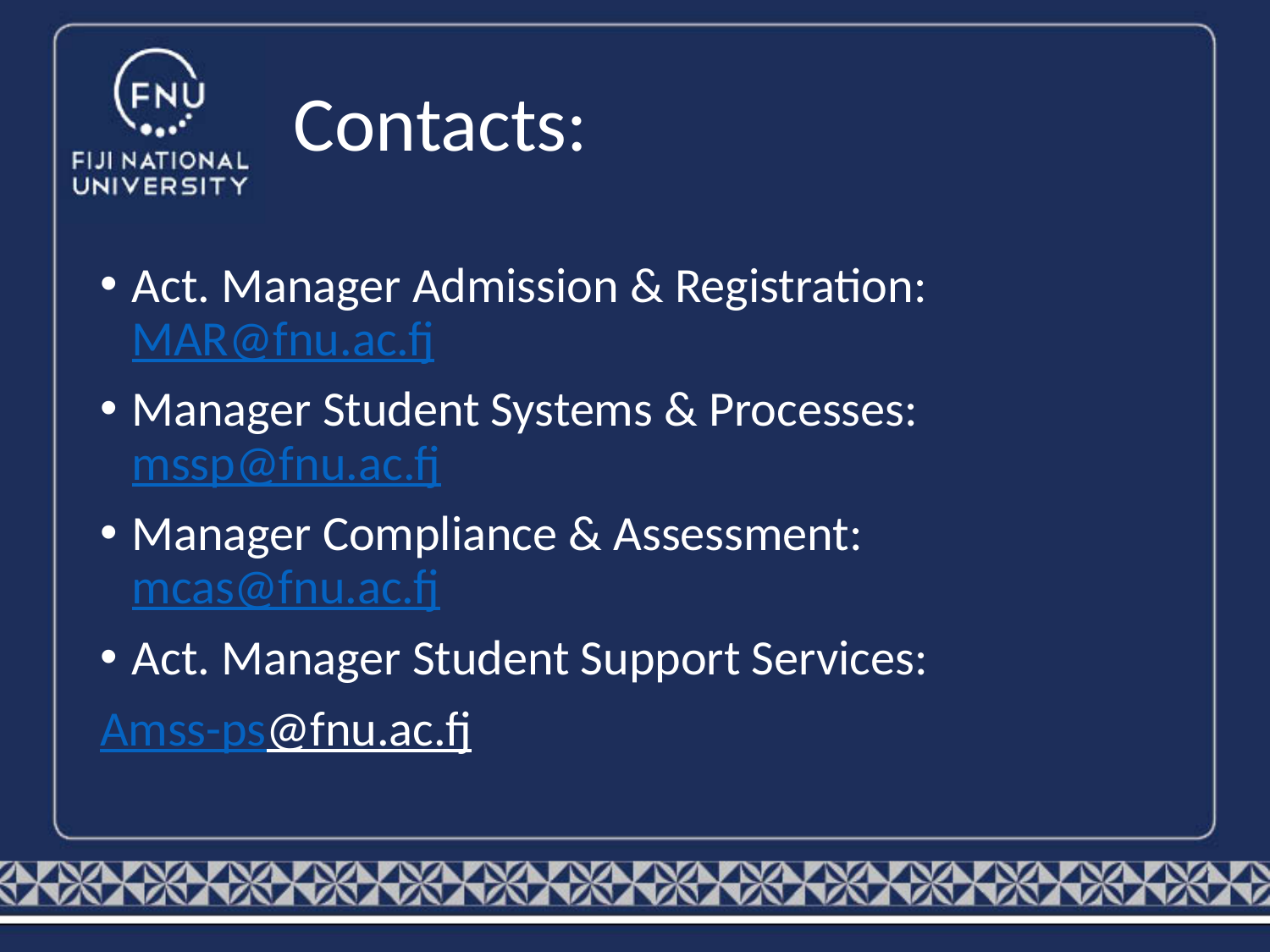

# Contacts:
Act. Manager Admission & Registration: MAR@fnu.ac.fj
Manager Student Systems & Processes: mssp@fnu.ac.fj
Manager Compliance & Assessment: mcas@fnu.ac.fj
Act. Manager Student Support Services:
Amss-ps@fnu.ac.fj